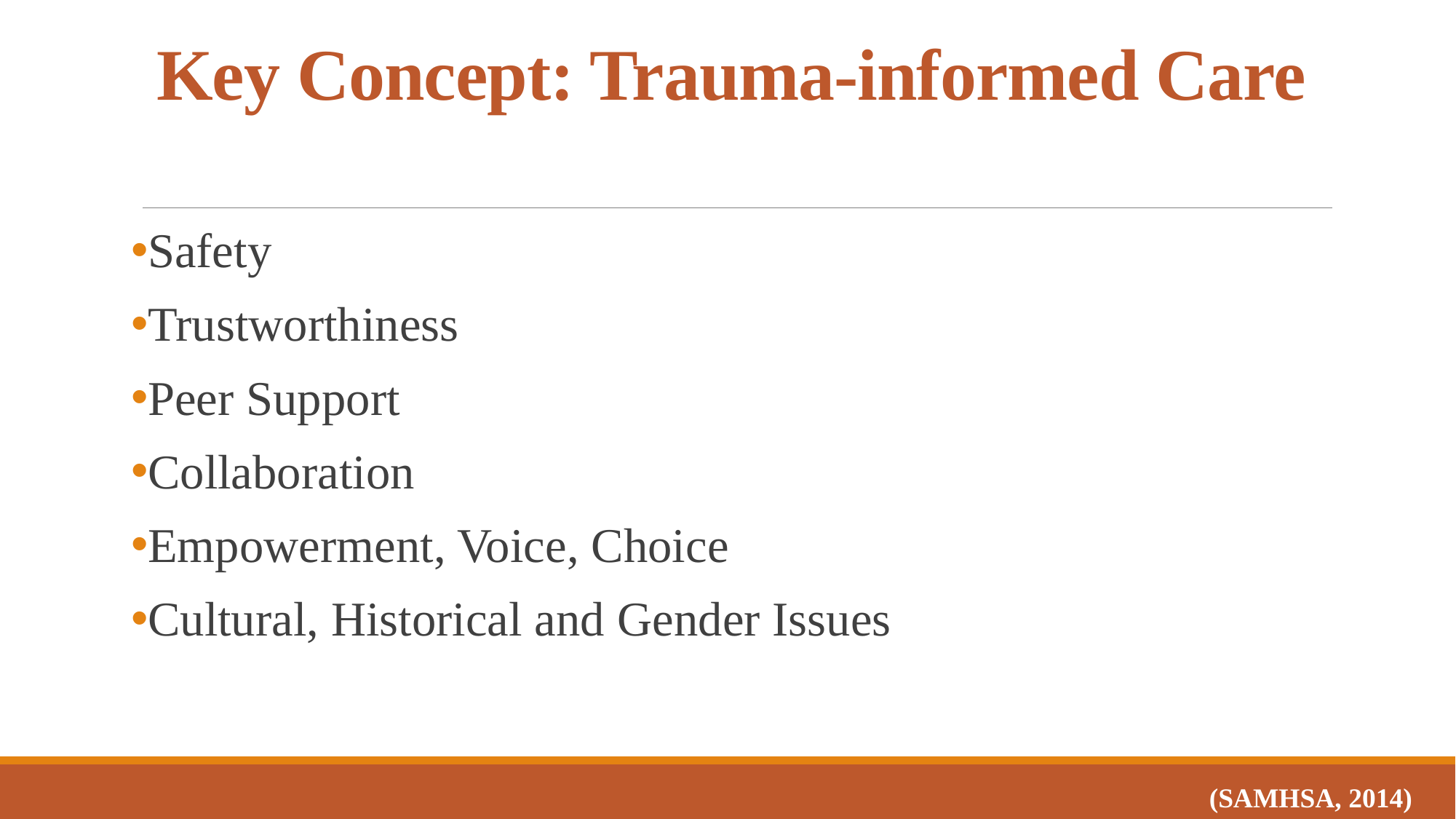

# Key Concept: Trauma-informed Care
Safety
Trustworthiness
Peer Support
Collaboration
Empowerment, Voice, Choice
Cultural, Historical and Gender Issues

(SAMHSA, 2014)